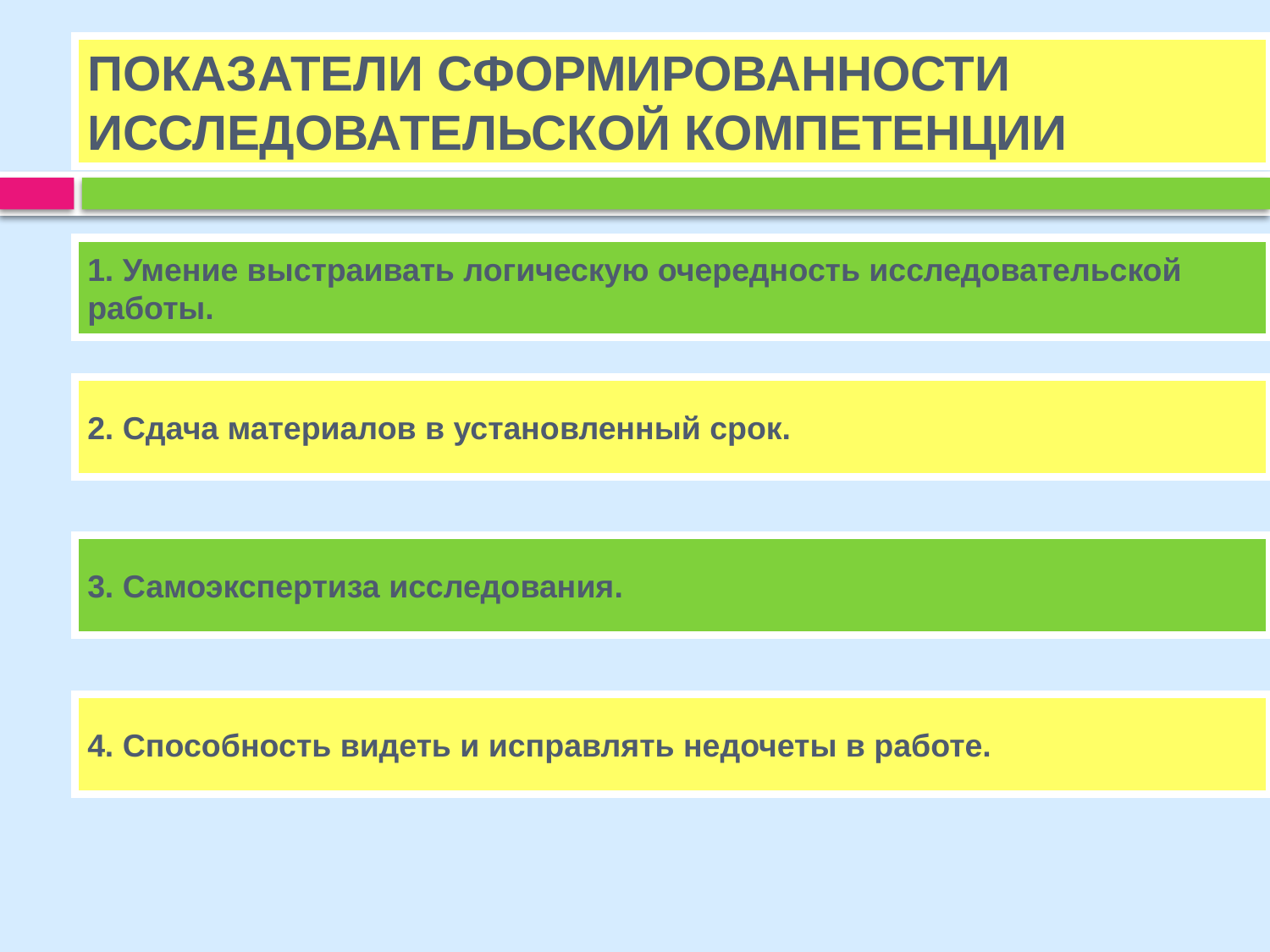

ПОКАЗАТЕЛИ СФОРМИРОВАННОСТИ ИССЛЕДОВАТЕЛЬСКОЙ КОМПЕТЕНЦИИ
1. Умение выстраивать логическую очередность исследовательской работы.
2. Сдача материалов в установленный срок.
3. Самоэкспертиза исследования.
4. Способность видеть и исправлять недочеты в работе.